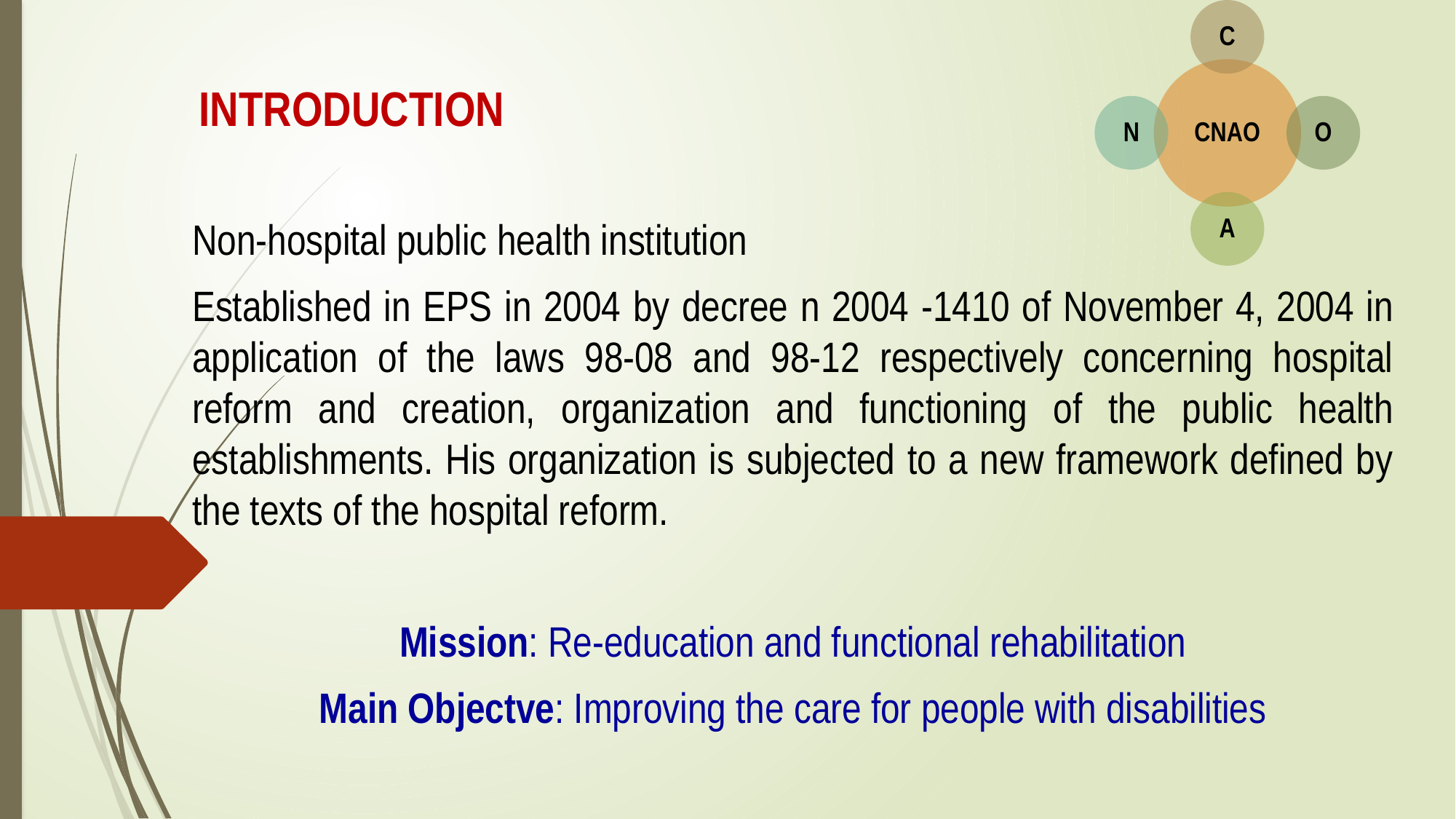

CNAO
C
O
A
N
# INTRODUCTION
Non-hospital public health institution
Established in EPS in 2004 by decree n 2004 -1410 of November 4, 2004 in application of the laws 98-08 and 98-12 respectively concerning hospital reform and creation, organization and functioning of the public health establishments. His organization is subjected to a new framework defined by the texts of the hospital reform.

Mission: Re-education and functional rehabilitation
Main Objectve: Improving the care for people with disabilities